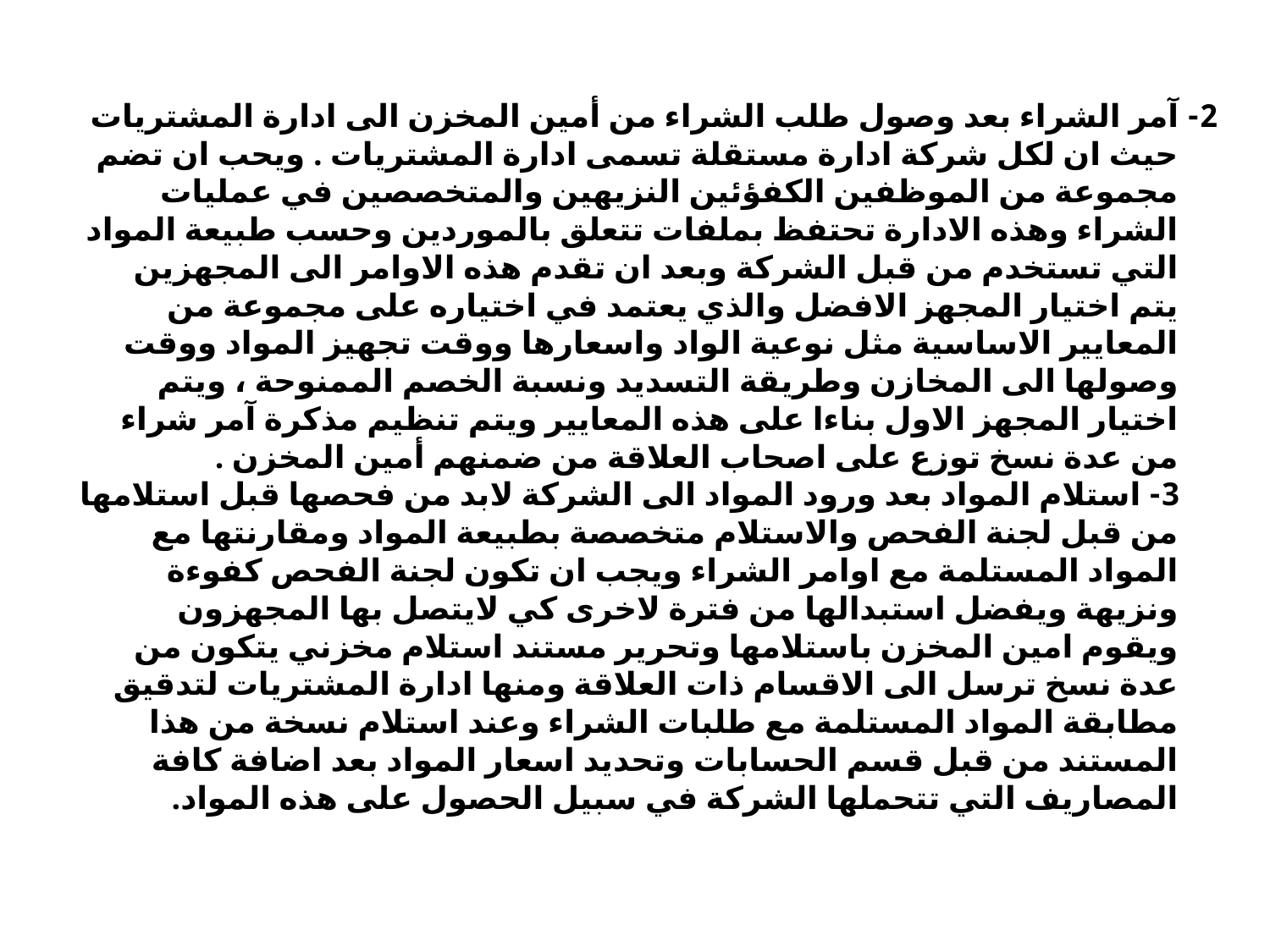

#
2- آمر الشراء بعد وصول طلب الشراء من أمين المخزن الى ادارة المشتريات حيث ان لكل شركة ادارة مستقلة تسمى ادارة المشتريات . ويحب ان تضم مجموعة من الموظفين الكفؤئين النزيهين والمتخصصين في عمليات الشراء وهذه الادارة تحتفظ بملفات تتعلق بالموردين وحسب طبيعة المواد التي تستخدم من قبل الشركة وبعد ان تقدم هذه الاوامر الى المجهزين يتم اختيار المجهز الافضل والذي يعتمد في اختياره على مجموعة من المعايير الاساسية مثل نوعية الواد واسعارها ووقت تجهيز المواد ووقت وصولها الى المخازن وطريقة التسديد ونسبة الخصم الممنوحة ، ويتم اختيار المجهز الاول بناءا على هذه المعايير ويتم تنظيم مذكرة آمر شراء من عدة نسخ توزع على اصحاب العلاقة من ضمنهم أمين المخزن .
3- استلام المواد بعد ورود المواد الى الشركة لابد من فحصها قبل استلامها من قبل لجنة الفحص والاستلام متخصصة بطبيعة المواد ومقارنتها مع المواد المستلمة مع اوامر الشراء ويجب ان تكون لجنة الفحص كفوءة ونزيهة ويفضل استبدالها من فترة لاخرى كي لايتصل بها المجهزون ويقوم امين المخزن باستلامها وتحرير مستند استلام مخزني يتكون من عدة نسخ ترسل الى الاقسام ذات العلاقة ومنها ادارة المشتريات لتدقيق مطابقة المواد المستلمة مع طلبات الشراء وعند استلام نسخة من هذا المستند من قبل قسم الحسابات وتحديد اسعار المواد بعد اضافة كافة المصاريف التي تتحملها الشركة في سبيل الحصول على هذه المواد.